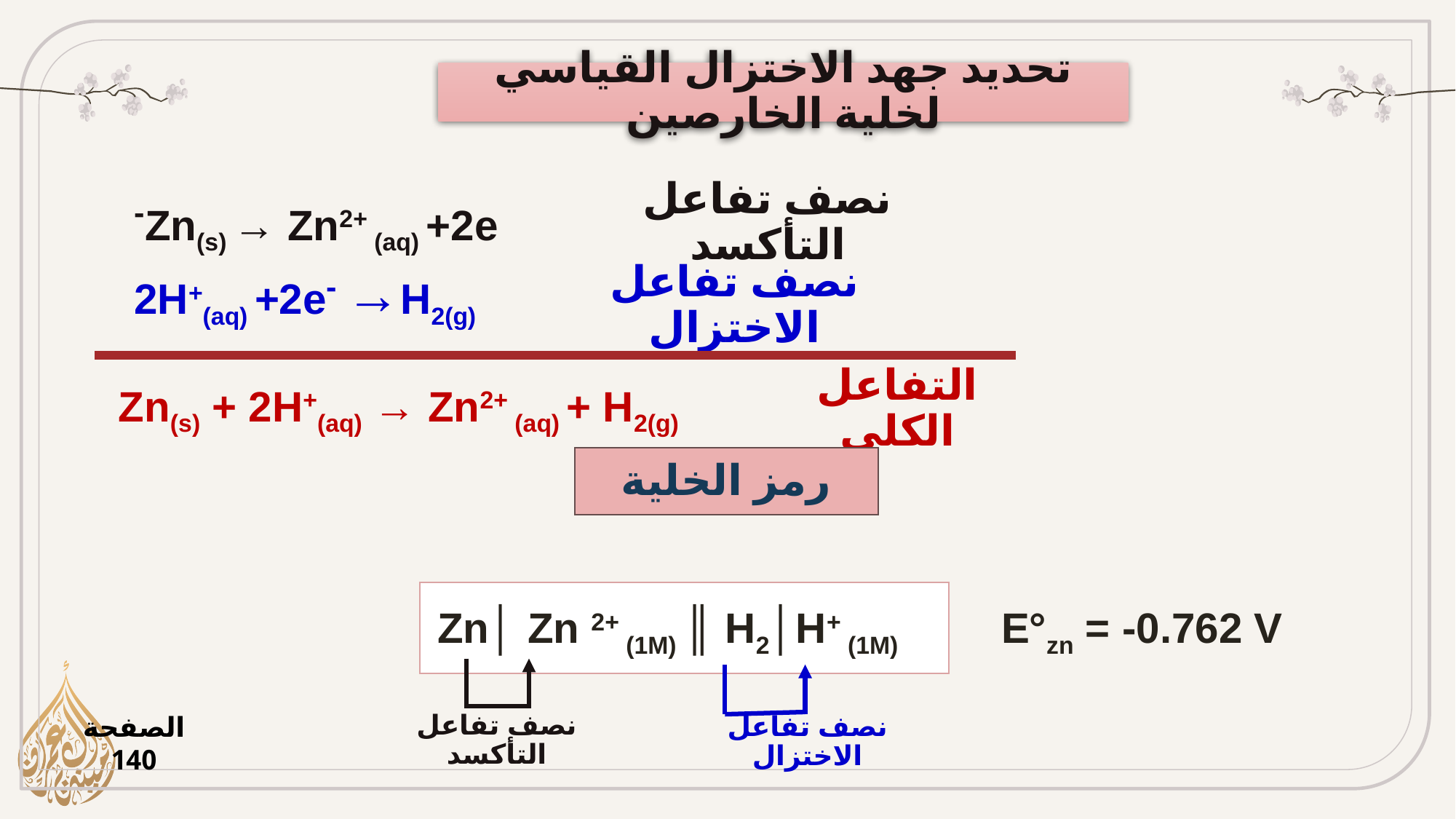

تحديد جهد الاختزال القياسي لخلية الخارصين
Zn(s) → Zn2+ (aq) +2e-
نصف تفاعل التأكسد
2H+(aq) +2e- →H2(g)
نصف تفاعل الاختزال
Zn(s) + 2H+(aq) → Zn2+ (aq) + H2(g)
التفاعل الكلي
رمز الخلية
Zn│ Zn 2+ (1M) ║ H2│H+ (1M)
E°zn = -0.762 V
نصف تفاعل التأكسد
نصف تفاعل الاختزال
الصفحة 140